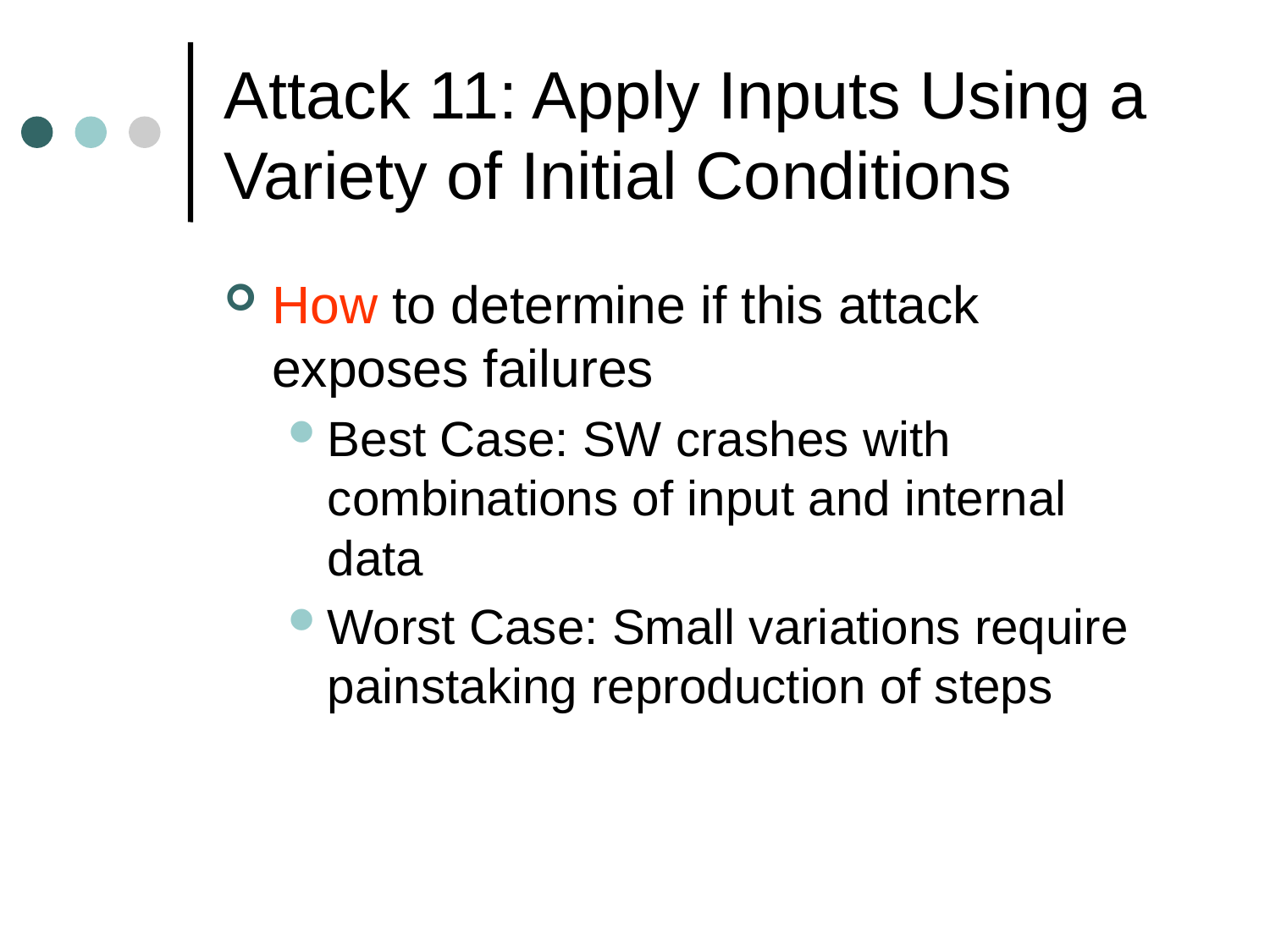

# Attack 11: Apply Inputs Using a Variety of Initial Conditions
How to determine if this attack exposes failures
Best Case: SW crashes with combinations of input and internal data
Worst Case: Small variations require painstaking reproduction of steps